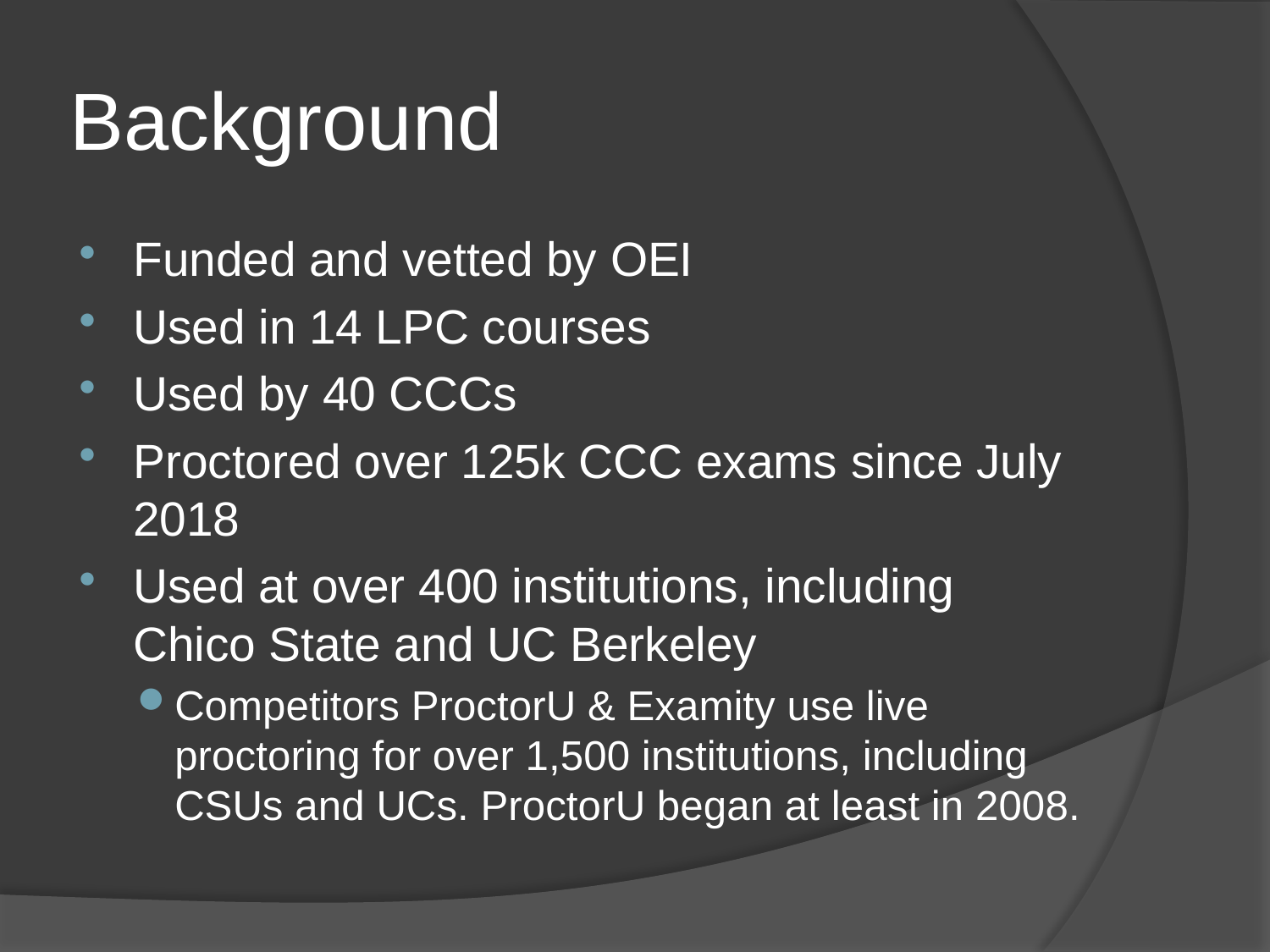

# Background
Funded and vetted by OEI
Used in 14 LPC courses
Used by 40 CCCs
Proctored over 125k CCC exams since July 2018
Used at over 400 institutions, including Chico State and UC Berkeley
Competitors ProctorU & Examity use live proctoring for over 1,500 institutions, including CSUs and UCs. ProctorU began at least in 2008.